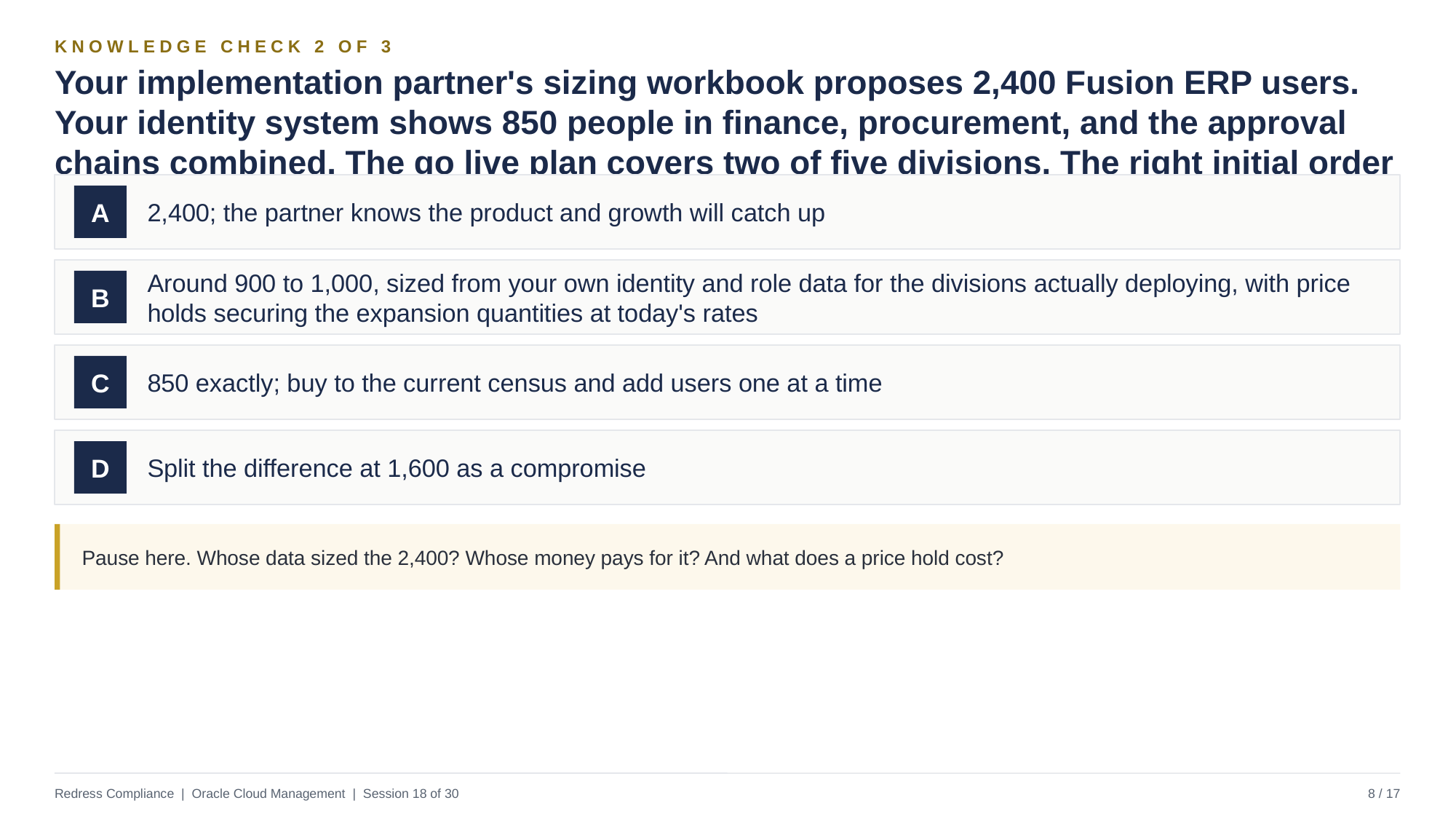

KNOWLEDGE CHECK 2 OF 3
Your implementation partner's sizing workbook proposes 2,400 Fusion ERP users. Your identity system shows 850 people in finance, procurement, and the approval chains combined. The go live plan covers two of five divisions. The right initial order is:

2,400; the partner knows the product and growth will catch up

A

Around 900 to 1,000, sized from your own identity and role data for the divisions actually deploying, with price holds securing the expansion quantities at today's rates

B

850 exactly; buy to the current census and add users one at a time

C

Split the difference at 1,600 as a compromise

D

Pause here. Whose data sized the 2,400? Whose money pays for it? And what does a price hold cost?

Redress Compliance  |  Oracle Cloud Management  |  Session 18 of 30
8 / 17